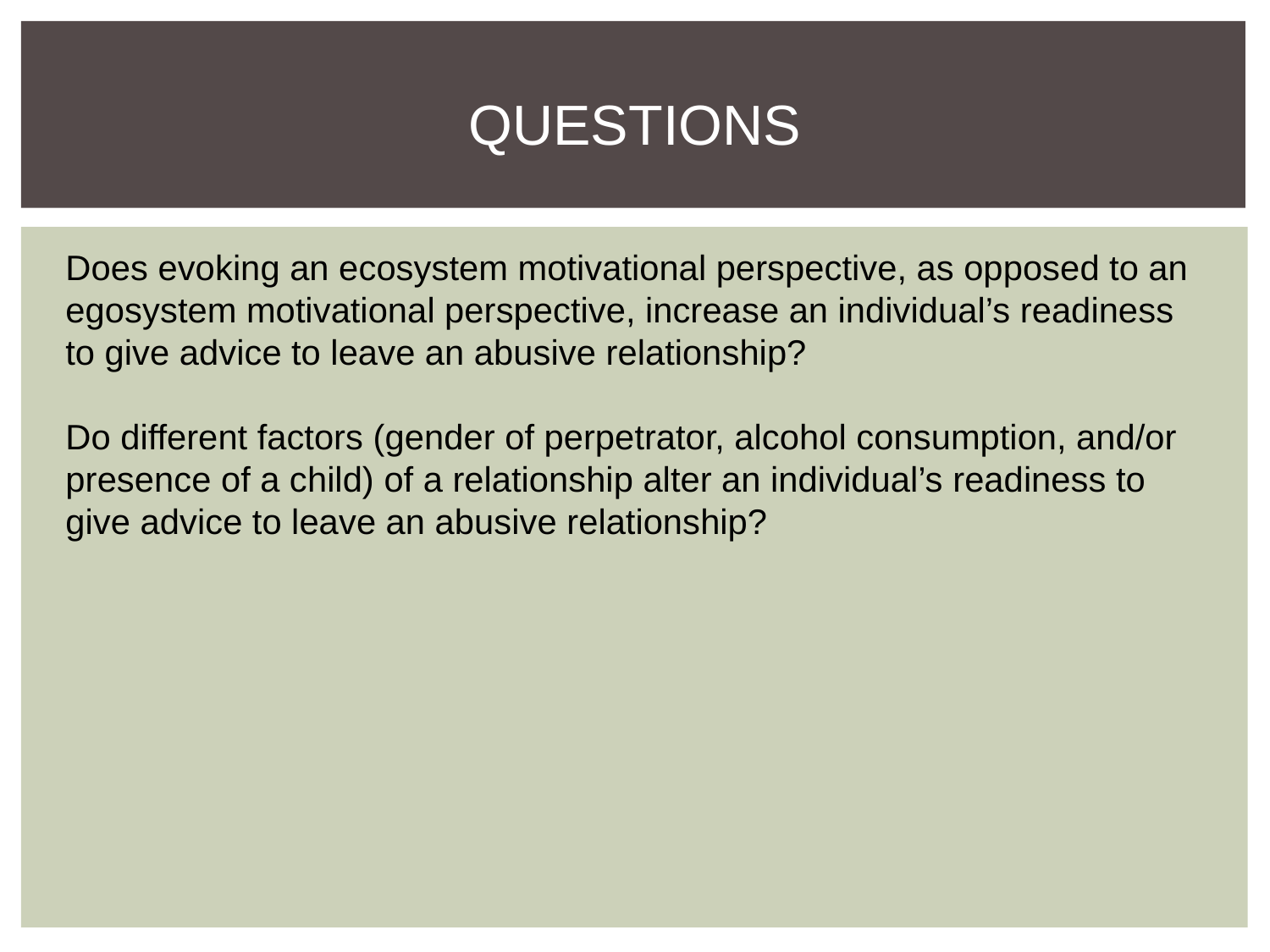

# QUESTIONS
Does evoking an ecosystem motivational perspective, as opposed to an egosystem motivational perspective, increase an individual’s readiness to give advice to leave an abusive relationship?

Do different factors (gender of perpetrator, alcohol consumption, and/or presence of a child) of a relationship alter an individual’s readiness to give advice to leave an abusive relationship?